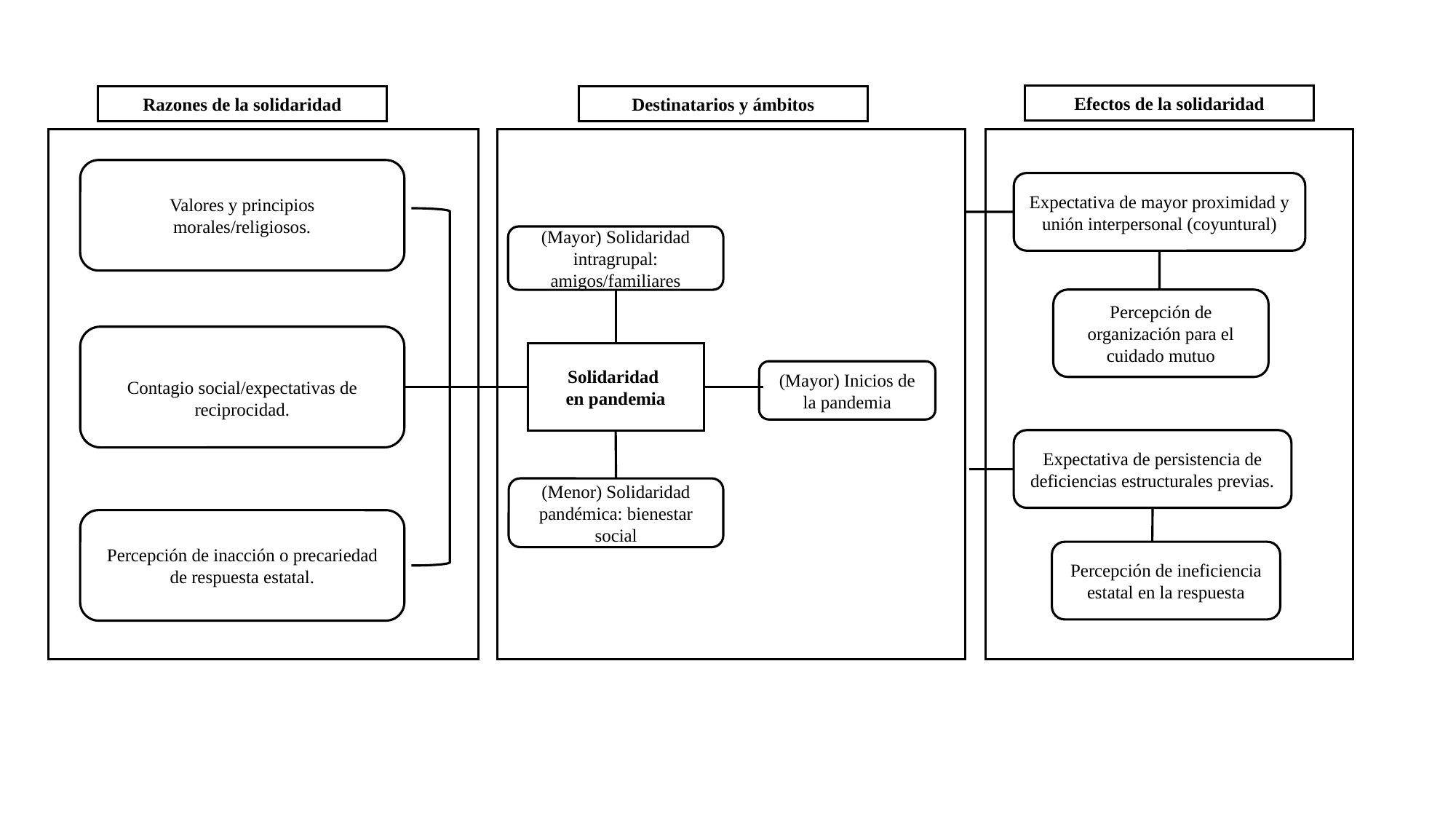

Efectos de la solidaridad
Destinatarios y ámbitos
Razones de la solidaridad

Valores y principios
morales/religiosos.

Expectativa de mayor proximidad y unión interpersonal (coyuntural)

(Mayor) Solidaridad intragrupal: amigos/familiares
Percepción de organización para el cuidado mutuo

Contagio social/expectativas de reciprocidad.

Solidaridad
en pandemia
(Mayor) Inicios de la pandemia
Expectativa de persistencia de deficiencias estructurales previas.
(Menor) Solidaridad pandémica: bienestar social

Percepción de inacción o precariedad de respuesta estatal.

Percepción de ineficiencia estatal en la respuesta